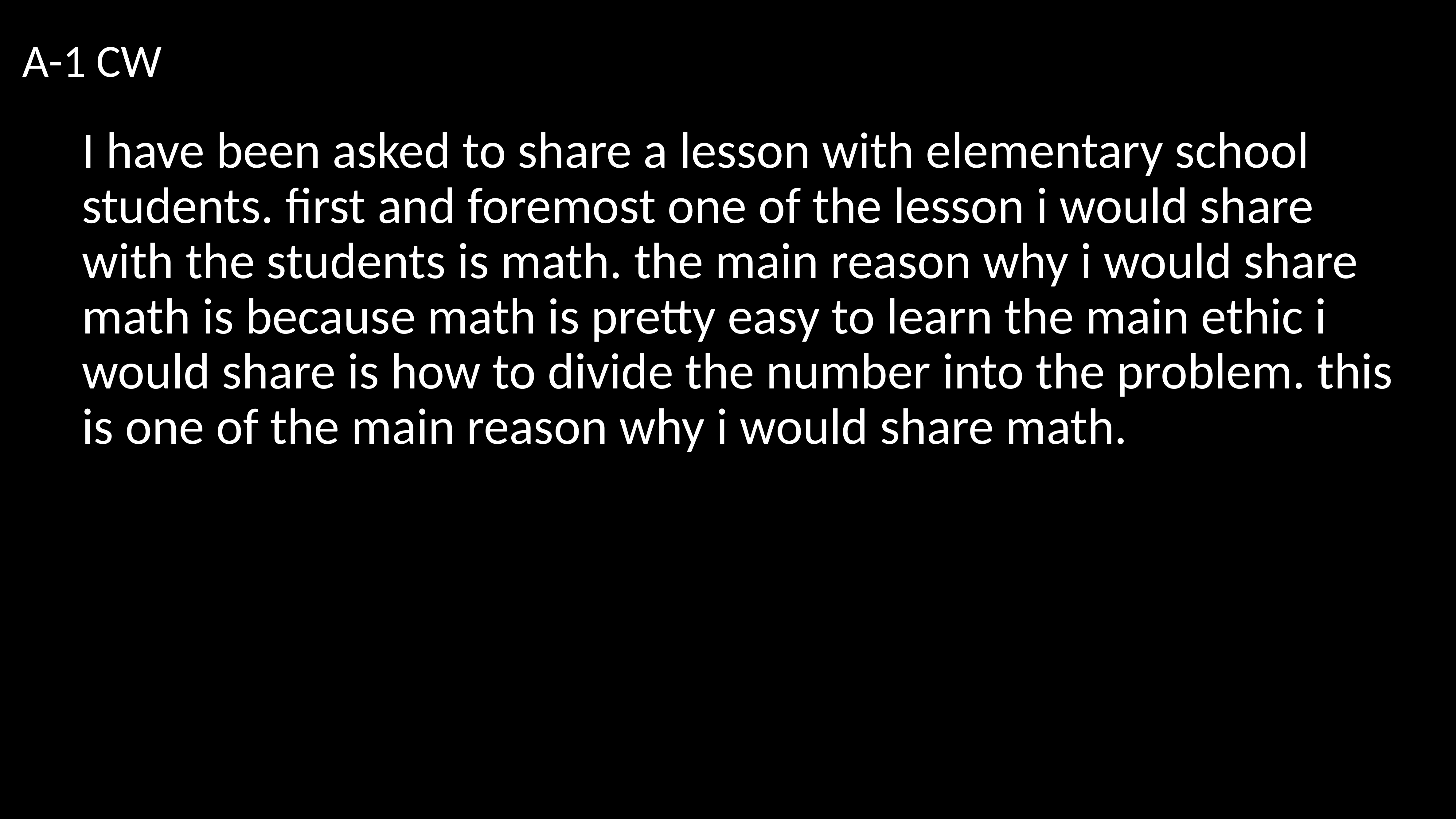

# A-1 CW
I have been asked to share a lesson with elementary school students. first and foremost one of the lesson i would share with the students is math. the main reason why i would share math is because math is pretty easy to learn the main ethic i would share is how to divide the number into the problem. this is one of the main reason why i would share math.